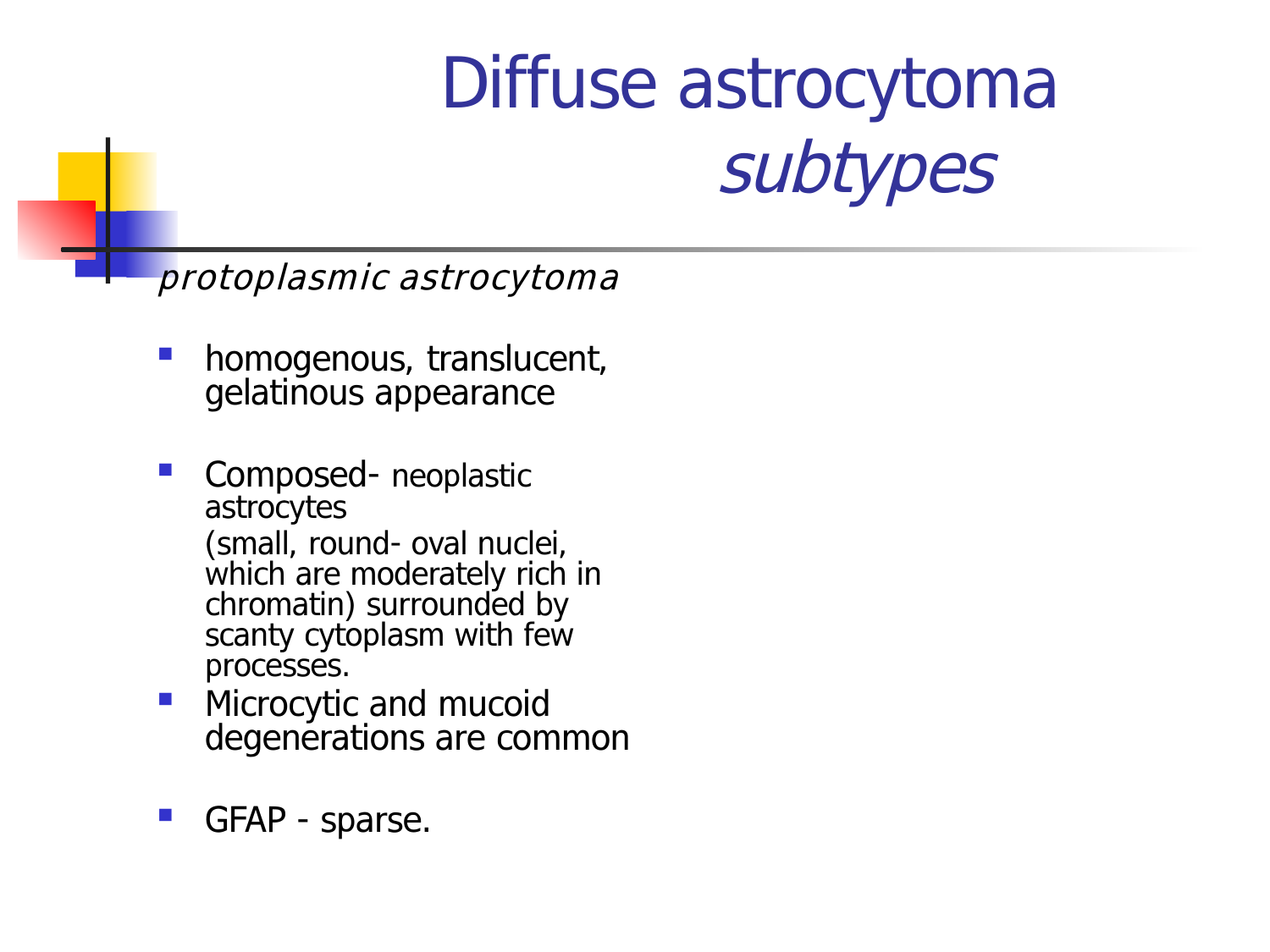

# Diffuse astrocytoma subtypes
protoplasmic astrocytoma

homogenous, translucent, gelatinous appearance

Composed- neoplastic astrocytes
	(small, round- oval nuclei, which are moderately rich in chromatin) surrounded by scanty cytoplasm with few processes.
Microcytic and mucoid degenerations are common

GFAP - sparse.